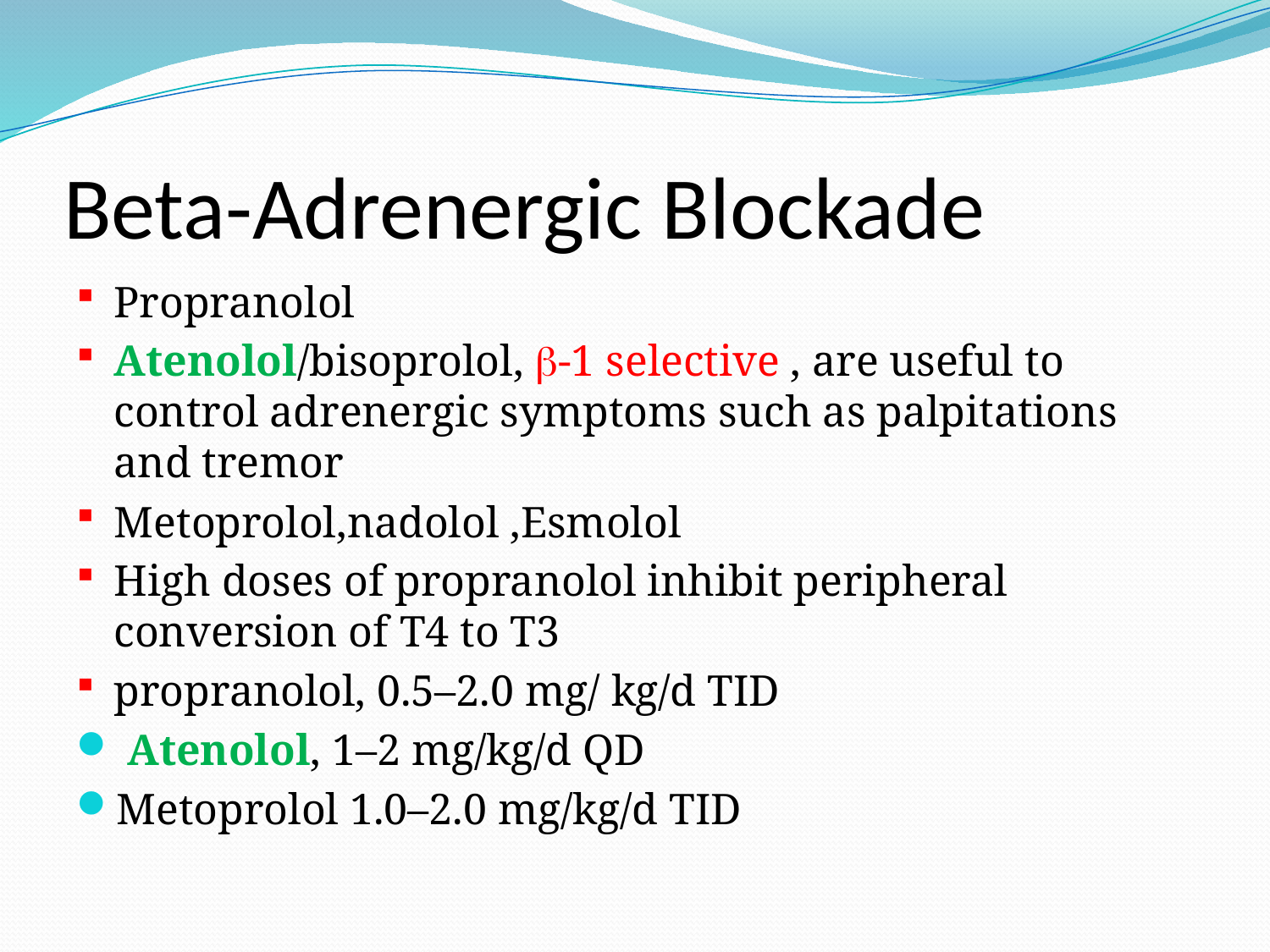

# Beta-Adrenergic Blockade
Propranolol
Atenolol/bisoprolol, β-1 selective , are useful to control adrenergic symptoms such as palpitations and tremor
Metoprolol,nadolol ,Esmolol
High doses of propranolol inhibit peripheral conversion of T4 to T3
propranolol, 0.5–2.0 mg/ kg/d TID
 Atenolol, 1–2 mg/kg/d QD
Metoprolol 1.0–2.0 mg/kg/d TID